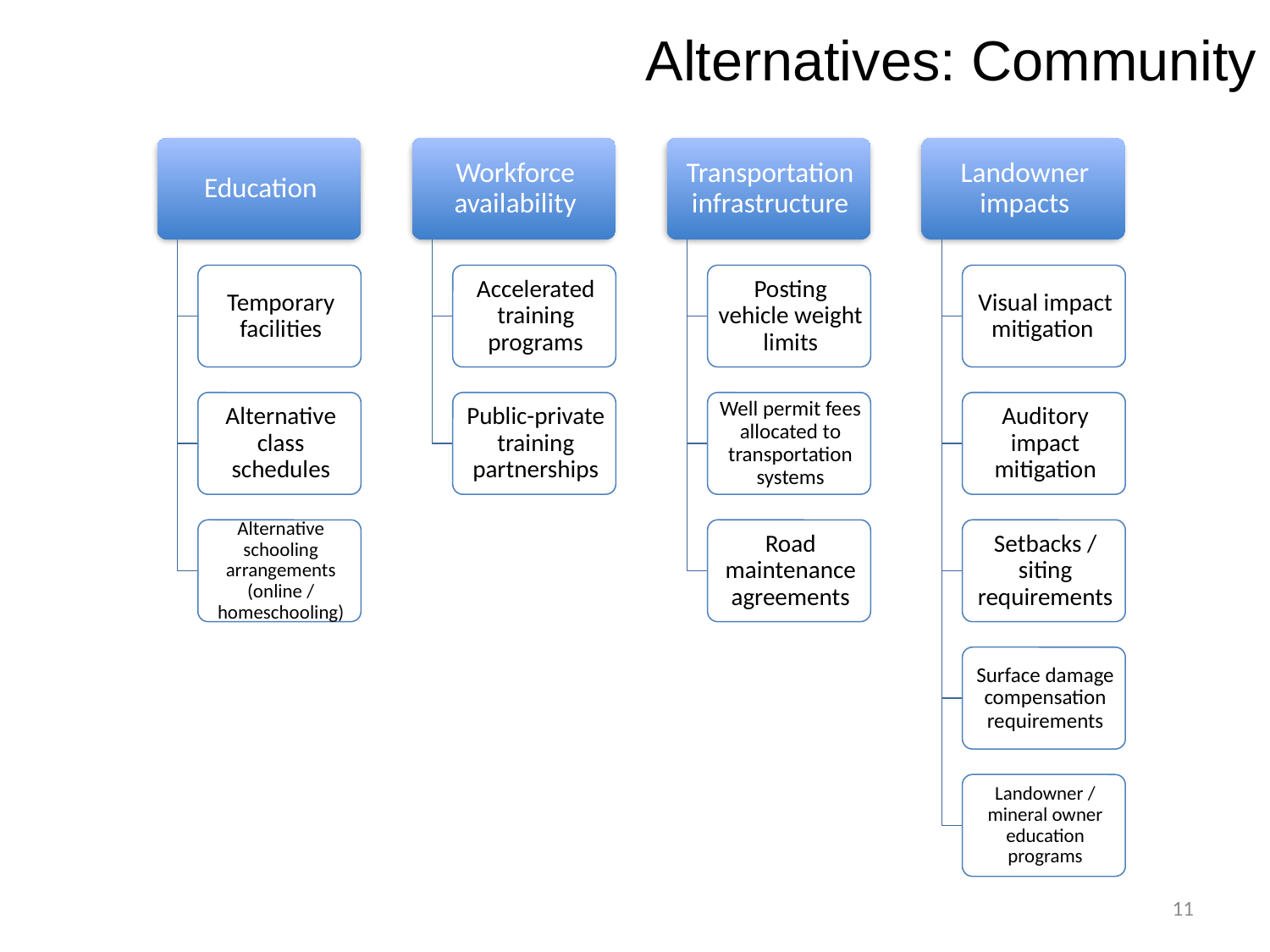

Alternatives: Community
Education
Temporary facilities
Alternative class schedules
Alternative schooling arrangements (online / homeschooling)
Workforce availability
Accelerated training programs
Public-private training partnerships
Transportation infrastructure
Posting vehicle weight limits
Well permit fees allocated to transportation systems
Road maintenance agreements
Landowner impacts
Visual impact mitigation
Auditory impact mitigation
Setbacks / siting requirements
Surface damage compensation requirements
Landowner / mineral owner education programs
11